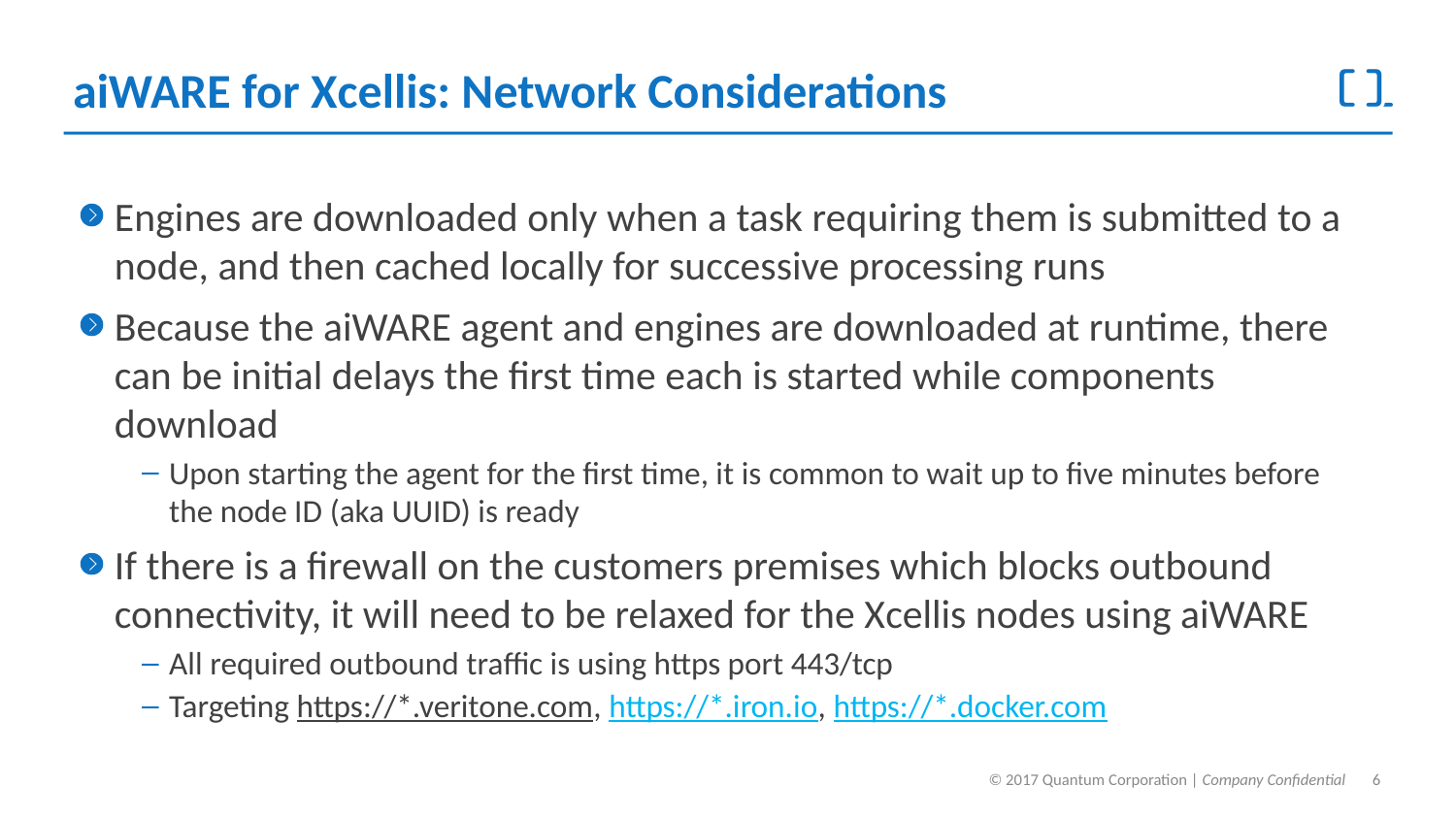

# aiWARE for Xcellis: Network Considerations
Engines are downloaded only when a task requiring them is submitted to a node, and then cached locally for successive processing runs
Because the aiWARE agent and engines are downloaded at runtime, there can be initial delays the first time each is started while components download
Upon starting the agent for the first time, it is common to wait up to five minutes before the node ID (aka UUID) is ready
If there is a firewall on the customers premises which blocks outbound connectivity, it will need to be relaxed for the Xcellis nodes using aiWARE
All required outbound traffic is using https port 443/tcp
Targeting https://*.veritone.com, https://*.iron.io, https://*.docker.com